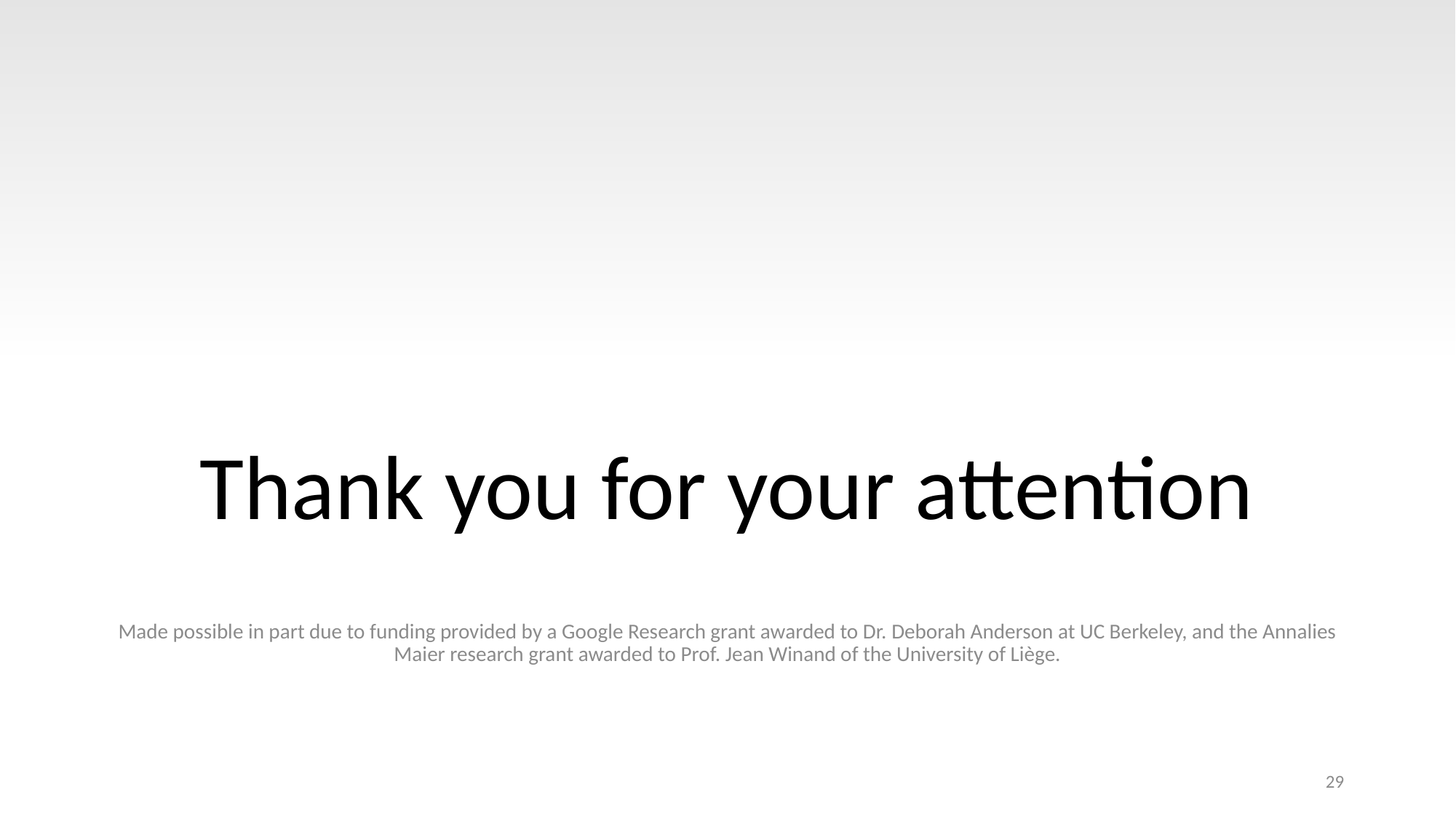

# Thank you for your attention
Made possible in part due to funding provided by a Google Research grant awarded to Dr. Deborah Anderson at UC Berkeley, and the Annalies Maier research grant awarded to Prof. Jean Winand of the University of Liège.
29